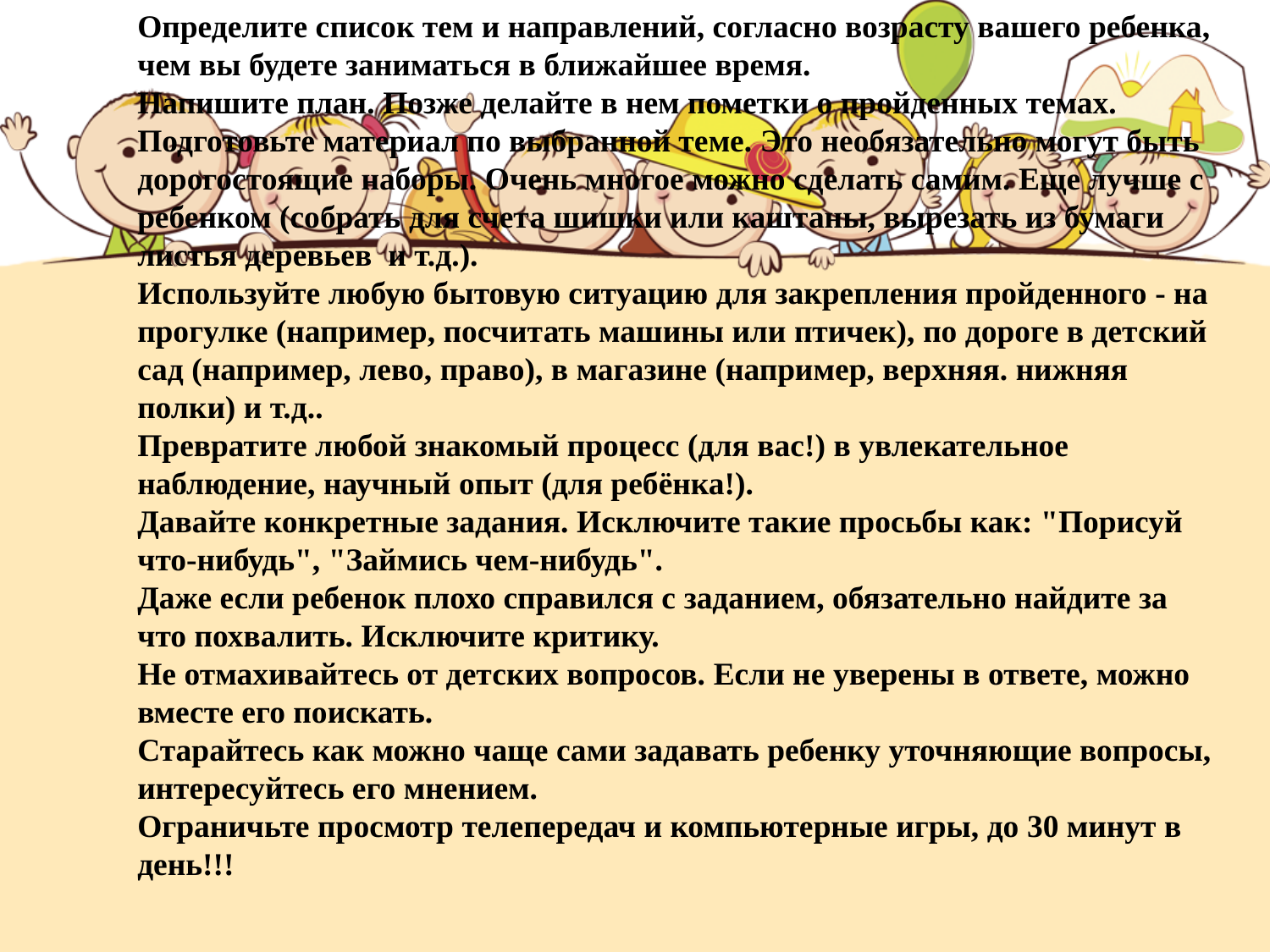

Определите список тем и направлений, согласно возрасту вашего ребенка, чем вы будете заниматься в ближайшее время.
Напишите план. Позже делайте в нем пометки о пройденных темах.
Подготовьте материал по выбранной теме. Это необязательно могут быть дорогостоящие наборы. Очень многое можно сделать самим. Еще лучше с ребенком (собрать для счета шишки или каштаны, вырезать из бумаги листья деревьев  и т.д.).
Используйте любую бытовую ситуацию для закрепления пройденного - на прогулке (например, посчитать машины или птичек), по дороге в детский сад (например, лево, право), в магазине (например, верхняя. нижняя полки) и т.д..
Превратите любой знакомый процесс (для вас!) в увлекательное наблюдение, научный опыт (для ребёнка!).
Давайте конкретные задания. Исключите такие просьбы как: "Порисуй что-нибудь", "Займись чем-нибудь".
Даже если ребенок плохо справился с заданием, обязательно найдите за что похвалить. Исключите критику.
Не отмахивайтесь от детских вопросов. Если не уверены в ответе, можно вместе его поискать.
Старайтесь как можно чаще сами задавать ребенку уточняющие вопросы, интересуйтесь его мнением.
Ограничьте просмотр телепередач и компьютерные игры, до 30 минут в день!!!